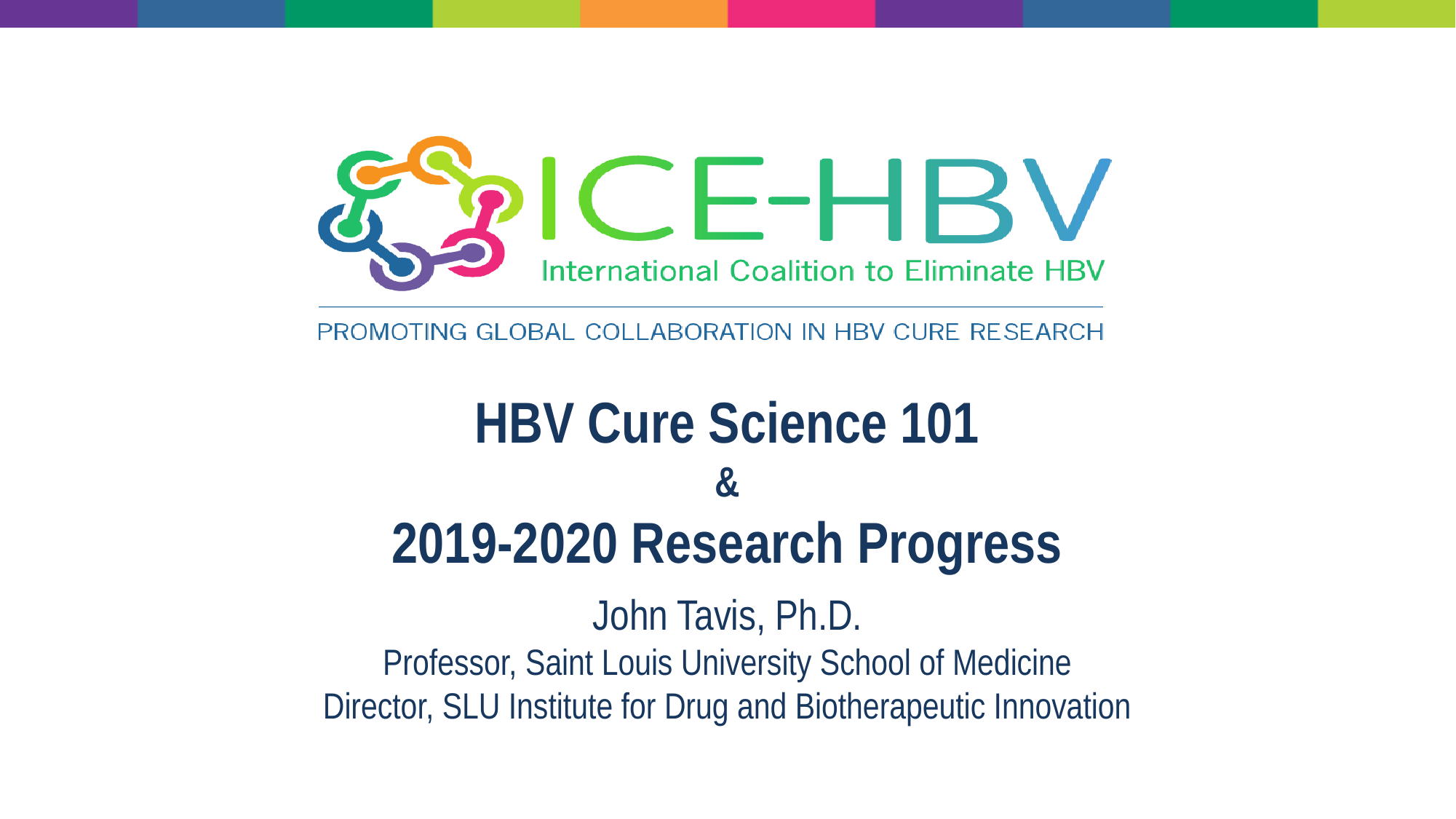

# HBV Cure Science 101 & 2019-2020 Research Progress John Tavis, Ph.D. Professor, Saint Louis University School of Medicine Director, SLU Institute for Drug and Biotherapeutic Innovation